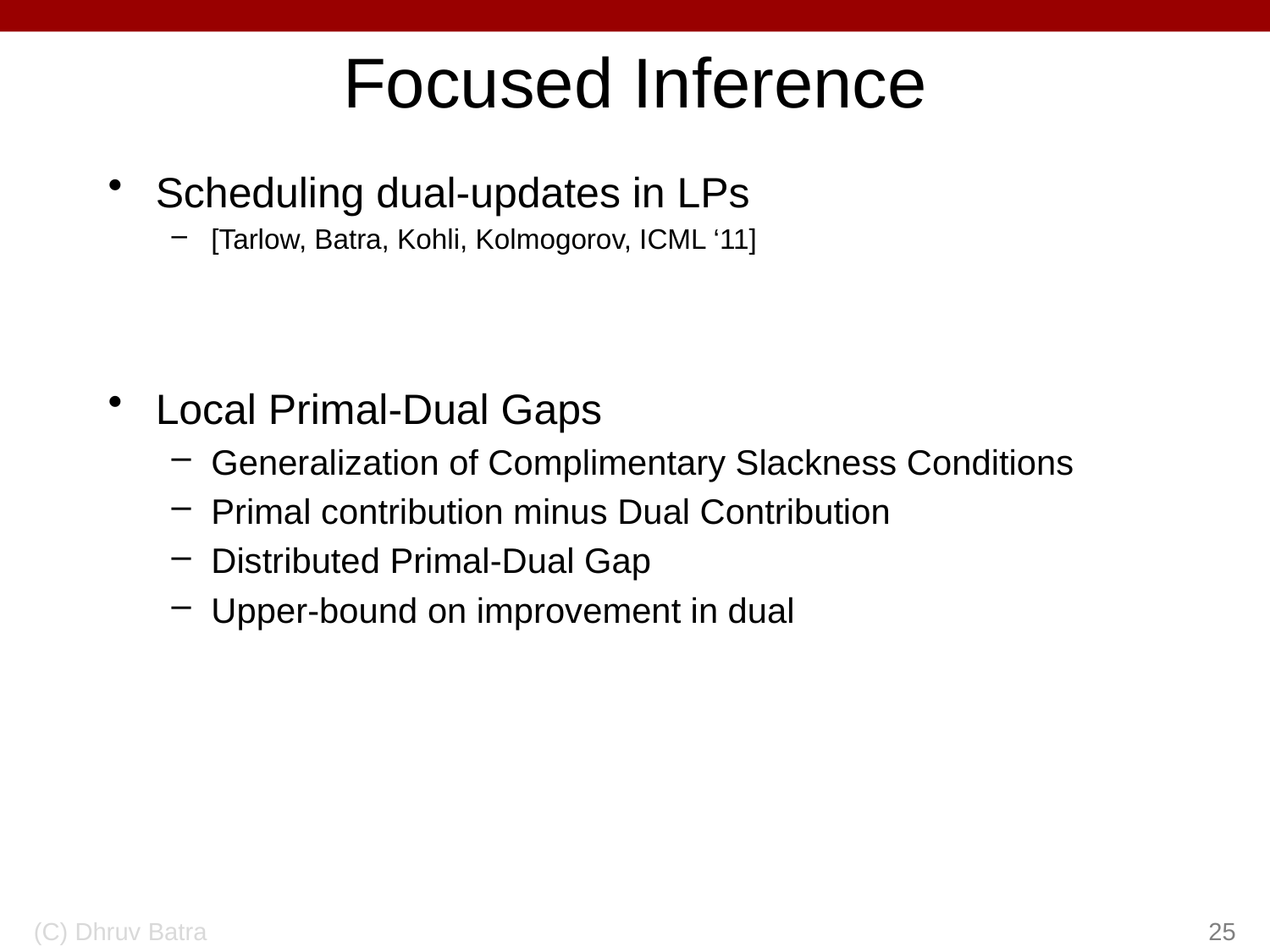

# Focused Inference
Scheduling dual-updates in LPs
[Tarlow, Batra, Kohli, Kolmogorov, ICML ‘11]

Local Primal-Dual Gaps
Generalization of Complimentary Slackness Conditions
Primal contribution minus Dual Contribution
Distributed Primal-Dual Gap
Upper-bound on improvement in dual

(C) Dhruv Batra
25